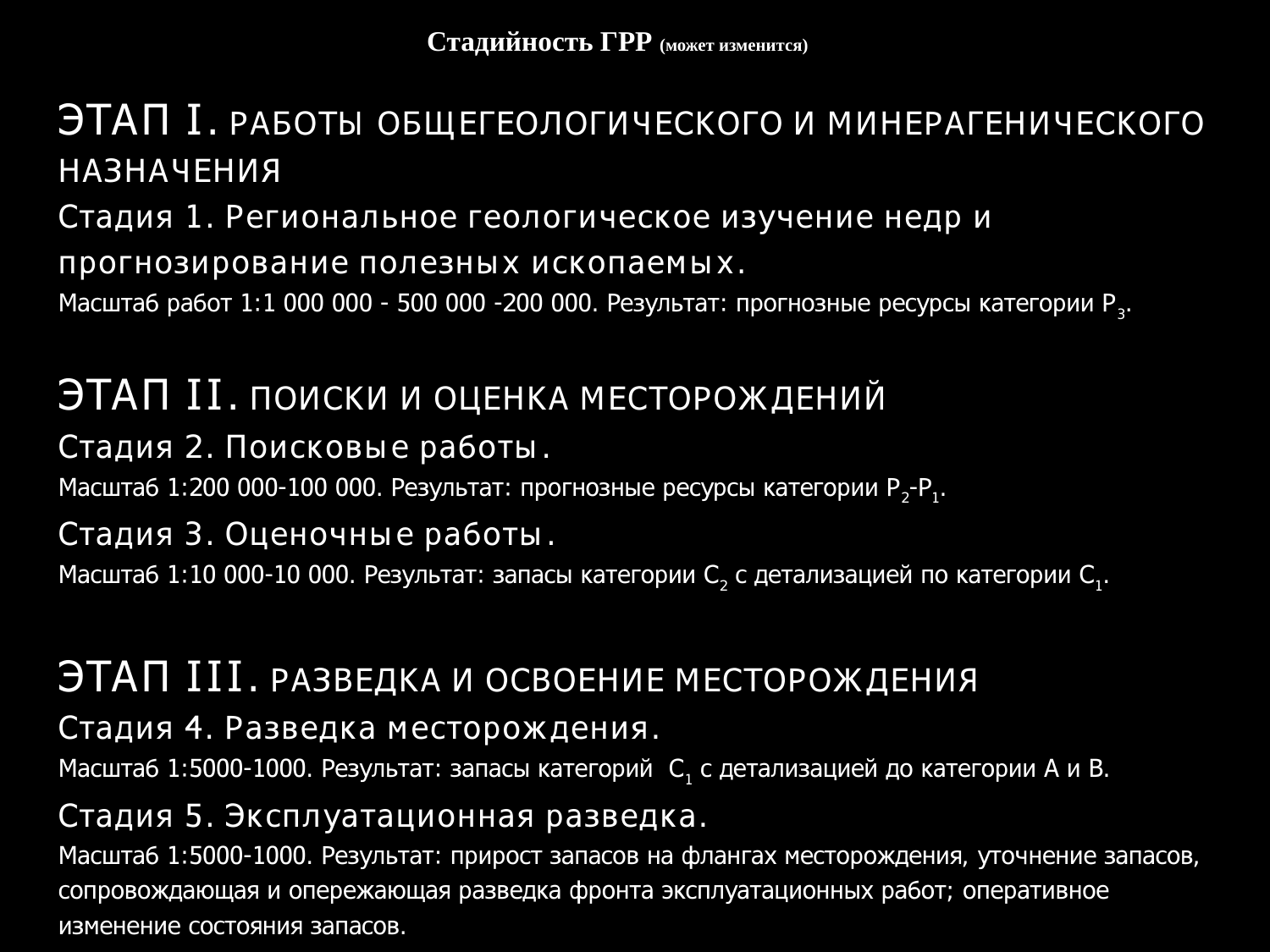

# Стадийность ГРР (может изменится)
ЭТАП I. РАБОТЫ ОБЩЕГЕОЛОГИЧЕСКОГО И МИНЕРАГЕНИЧЕСКОГО НАЗНАЧЕНИЯ
Стадия 1. Региональное геологическое изучение недр и прогнозирование полезных ископаемых.
Масштаб работ 1:1 000 000 - 500 000 -200 000. Результат: прогнозные ресурсы категории Р3.

ЭТАП II. ПОИСКИ И ОЦЕНКА МЕСТОРОЖДЕНИЙ
Стадия 2. Поисковые работы.
Масштаб 1:200 000-100 000. Результат: прогнозные ресурсы категории Р2-Р1.
Стадия 3. Оценочные работы.
Масштаб 1:10 000-10 000. Результат: запасы категории С2 с детализацией по категории С1.

ЭТАП III. РАЗВЕДКА И ОСВОЕНИЕ МЕСТОРОЖДЕНИЯ
Стадия 4. Разведка месторождения.
Масштаб 1:5000-1000. Результат: запасы категорий  С1 с детализацией до категории А и В.
Стадия 5. Эксплуатационная разведка.
Масштаб 1:5000-1000. Результат: прирост запасов на флангах месторождения, уточнение запасов, сопровождающая и опережающая разведка фронта эксплуатационных работ; оперативное изменение состояния запасов.